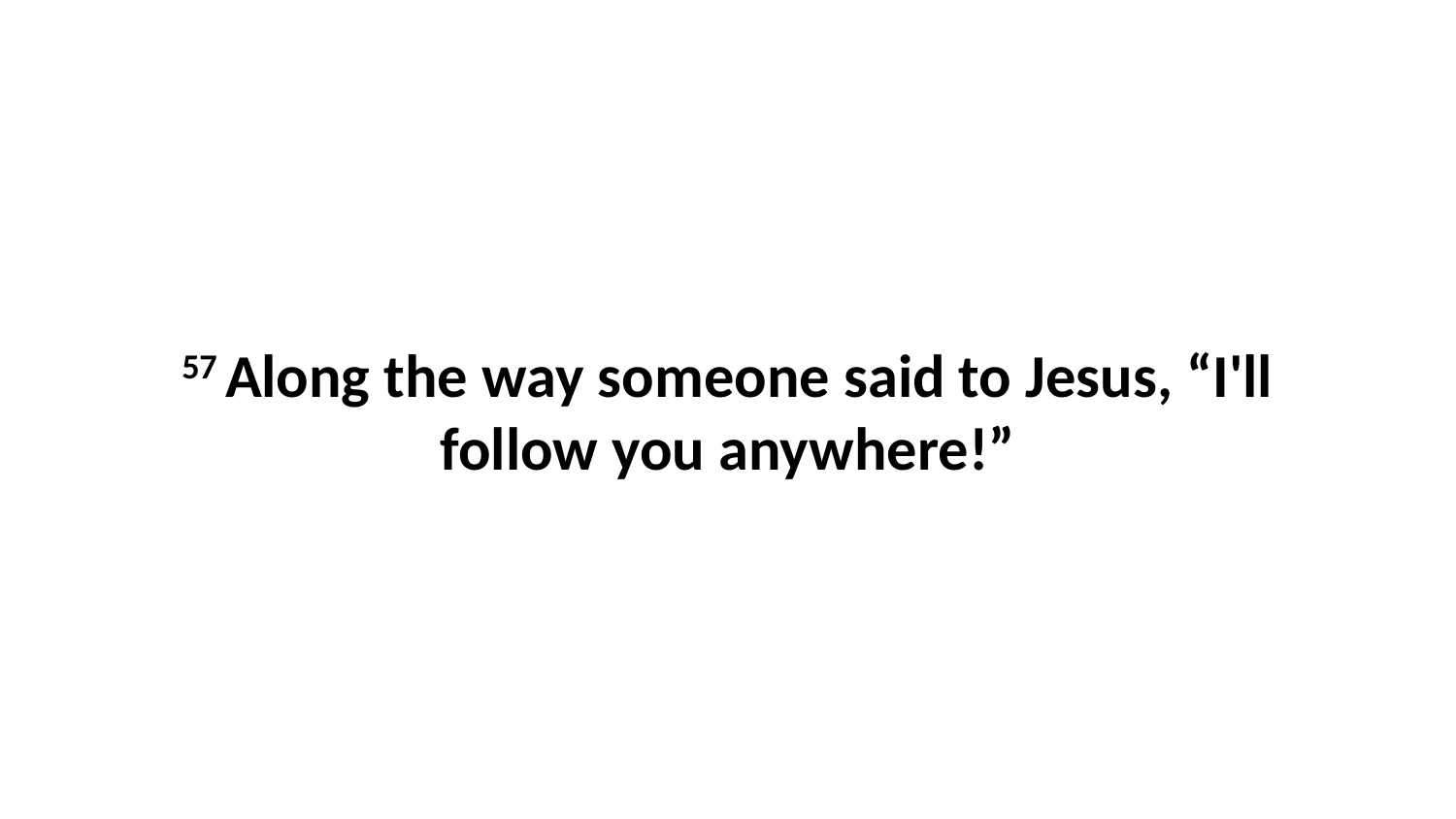

57 Along the way someone said to Jesus, “I'll follow you anywhere!”